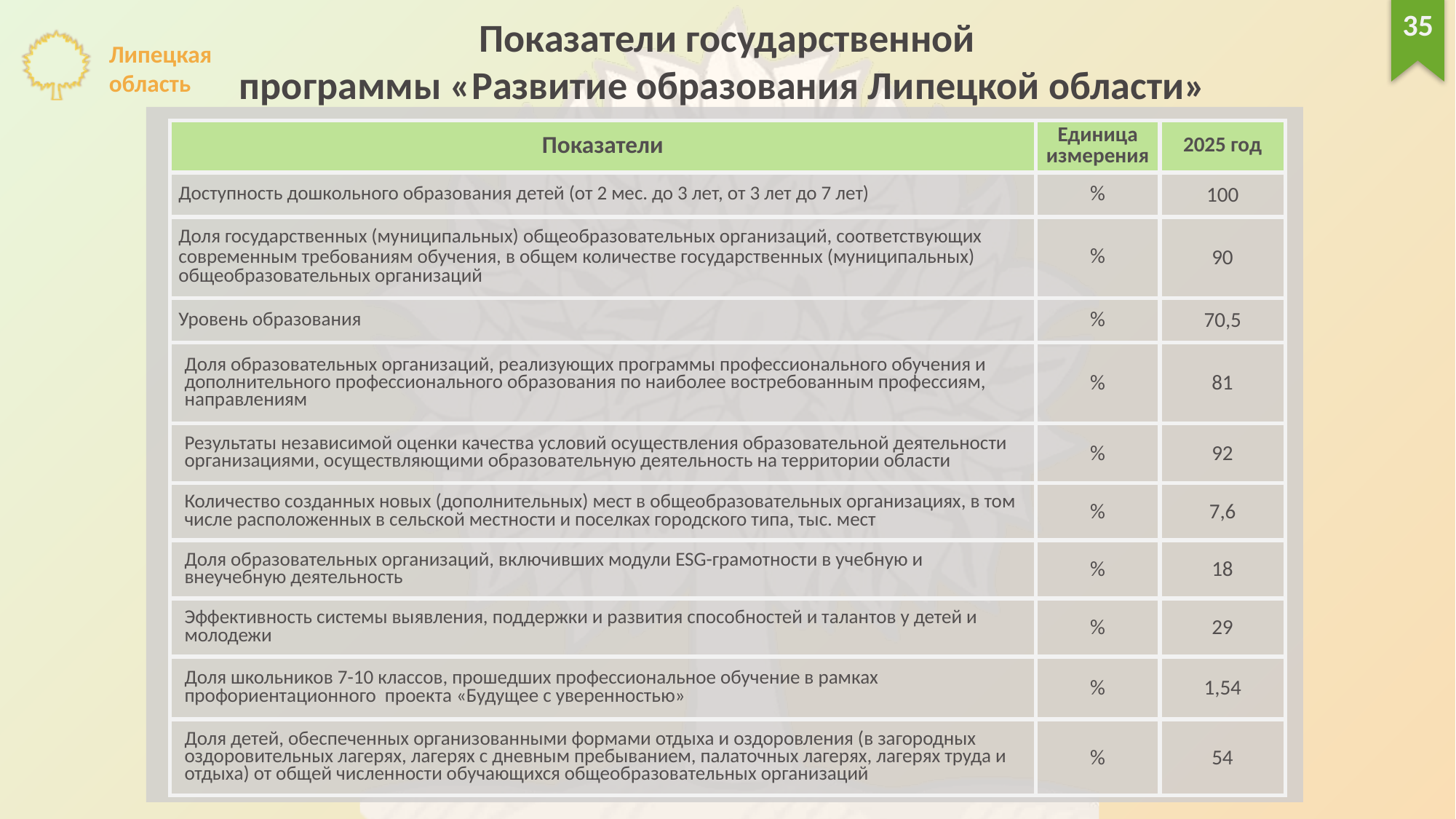

35
Показатели государственной
программы «Развитие образования Липецкой области»

| Показатели | Единица измерения | 2025 год |
| --- | --- | --- |
| Доступность дошкольного образования детей (от 2 мес. до 3 лет, от 3 лет до 7 лет) | % | 100 |
| Доля государственных (муниципальных) общеобразовательных организаций, соответствующих современным требованиям обучения, в общем количестве государственных (муниципальных) общеобразовательных организаций | % | 90 |
| Уровень образования | % | 70,5 |
| Доля образовательных организаций, реализующих программы профессионального обучения и дополнительного профессионального образования по наиболее востребованным профессиям, направлениям | % | 81 |
| Результаты независимой оценки качества условий осуществления образовательной деятельности организациями, осуществляющими образовательную деятельность на территории области | % | 92 |
| Количество созданных новых (дополнительных) мест в общеобразовательных организациях, в том числе расположенных в сельской местности и поселках городского типа, тыс. мест | % | 7,6 |
| Доля образовательных организаций, включивших модули ESG-грамотности в учебную и внеучебную деятельность | % | 18 |
| Эффективность системы выявления, поддержки и развития способностей и талантов у детей и молодежи | % | 29 |
| Доля школьников 7-10 классов, прошедших профессиональное обучение в рамках профориентационного проекта «Будущее с уверенностью» | % | 1,54 |
| Доля детей, обеспеченных организованными формами отдыха и оздоровления (в загородных оздоровительных лагерях, лагерях с дневным пребыванием, палаточных лагерях, лагерях труда и отдыха) от общей численности обучающихся общеобразовательных организаций | % | 54 |